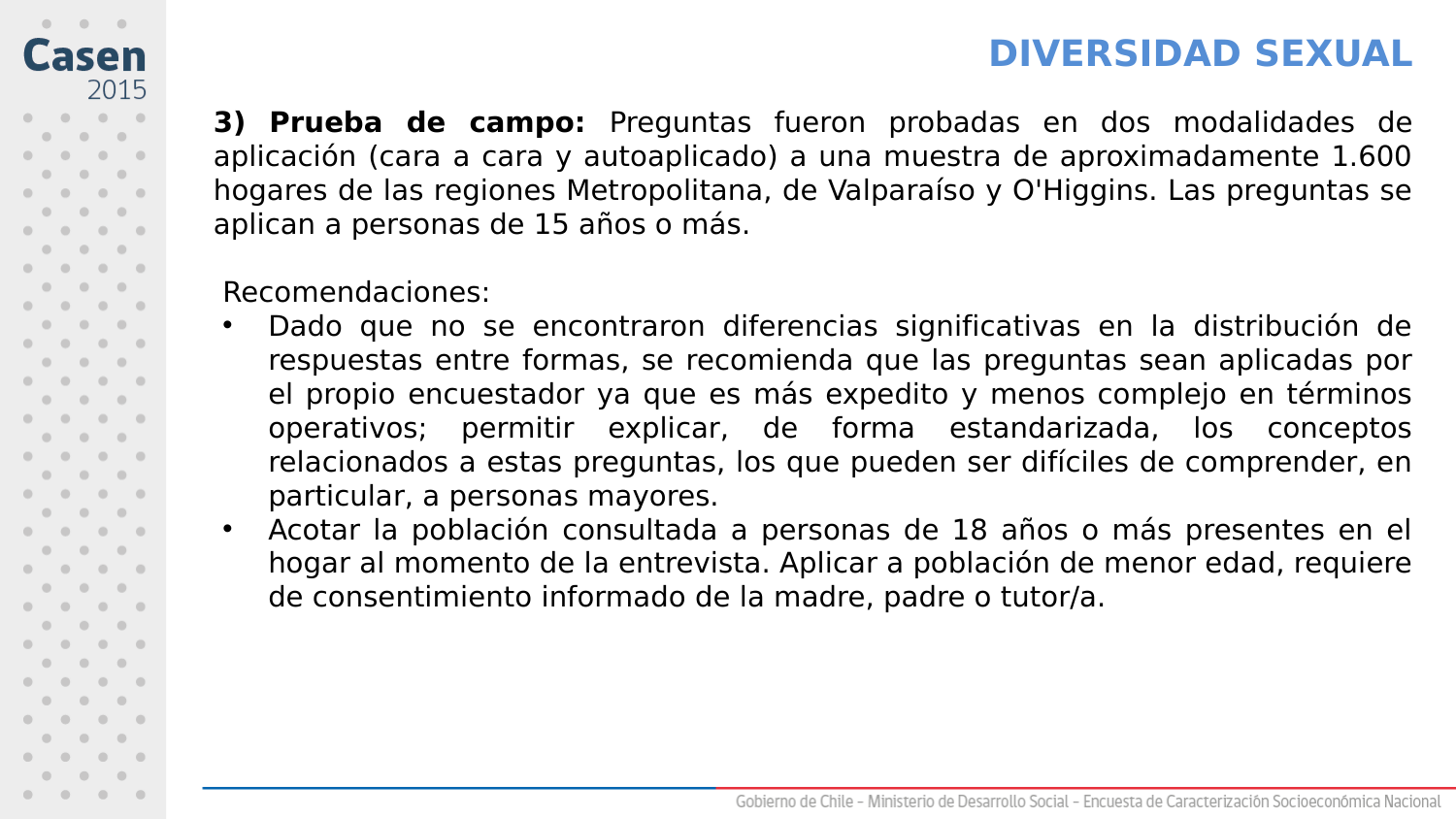

DIVERSIDAD SEXUAL
3) Prueba de campo: Preguntas fueron probadas en dos modalidades de aplicación (cara a cara y autoaplicado) a una muestra de aproximadamente 1.600 hogares de las regiones Metropolitana, de Valparaíso y O'Higgins. Las preguntas se aplican a personas de 15 años o más.

Recomendaciones:
Dado que no se encontraron diferencias significativas en la distribución de respuestas entre formas, se recomienda que las preguntas sean aplicadas por el propio encuestador ya que es más expedito y menos complejo en términos operativos; permitir explicar, de forma estandarizada, los conceptos relacionados a estas preguntas, los que pueden ser difíciles de comprender, en particular, a personas mayores.
Acotar la población consultada a personas de 18 años o más presentes en el hogar al momento de la entrevista. Aplicar a población de menor edad, requiere de consentimiento informado de la madre, padre o tutor/a.